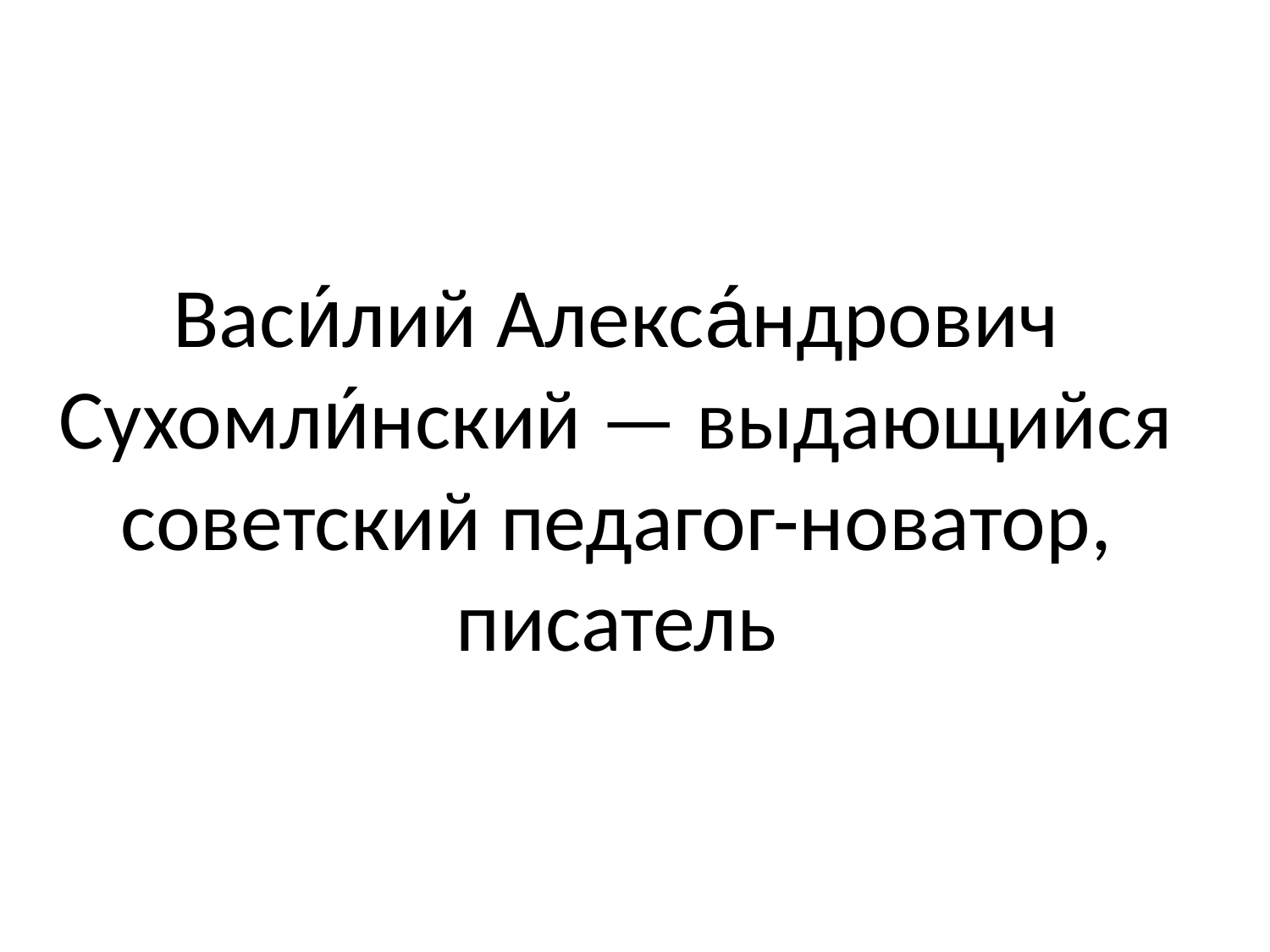

# Васи́лий Алекса́ндрович Сухомли́нский — выдающийся советский педагог-новатор, писатель